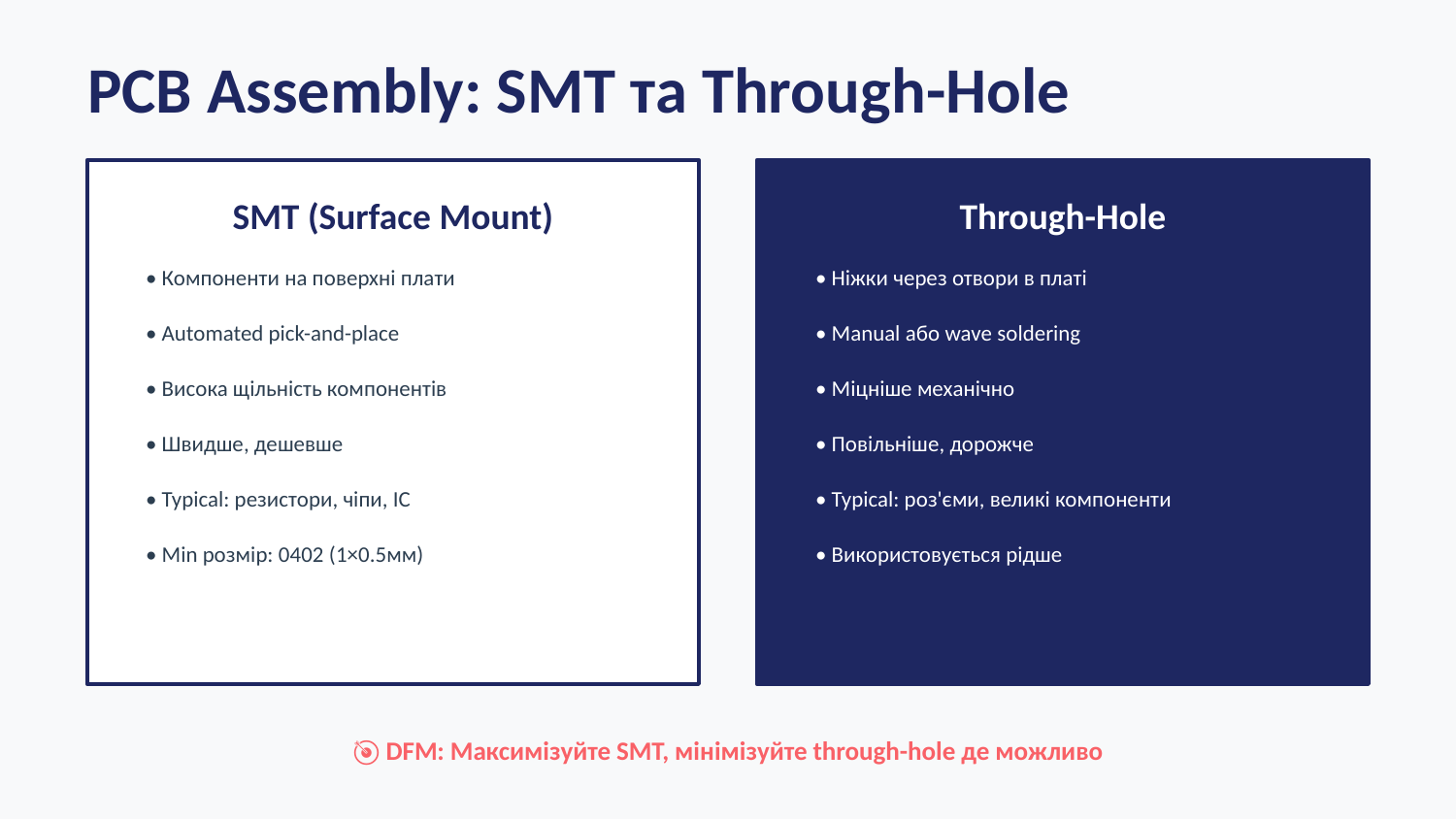

PCB Assembly: SMT та Through-Hole

SMT (Surface Mount)
Through-Hole
• Компоненти на поверхні плати
• Ніжки через отвори в платі
• Automated pick-and-place
• Manual або wave soldering
• Висока щільність компонентів
• Міцніше механічно
• Швидше, дешевше
• Повільніше, дорожче
• Typical: резистори, чіпи, IC
• Typical: роз'єми, великі компоненти
• Min розмір: 0402 (1×0.5мм)
• Використовується рідше
🎯 DFM: Максимізуйте SMT, мінімізуйте through-hole де можливо